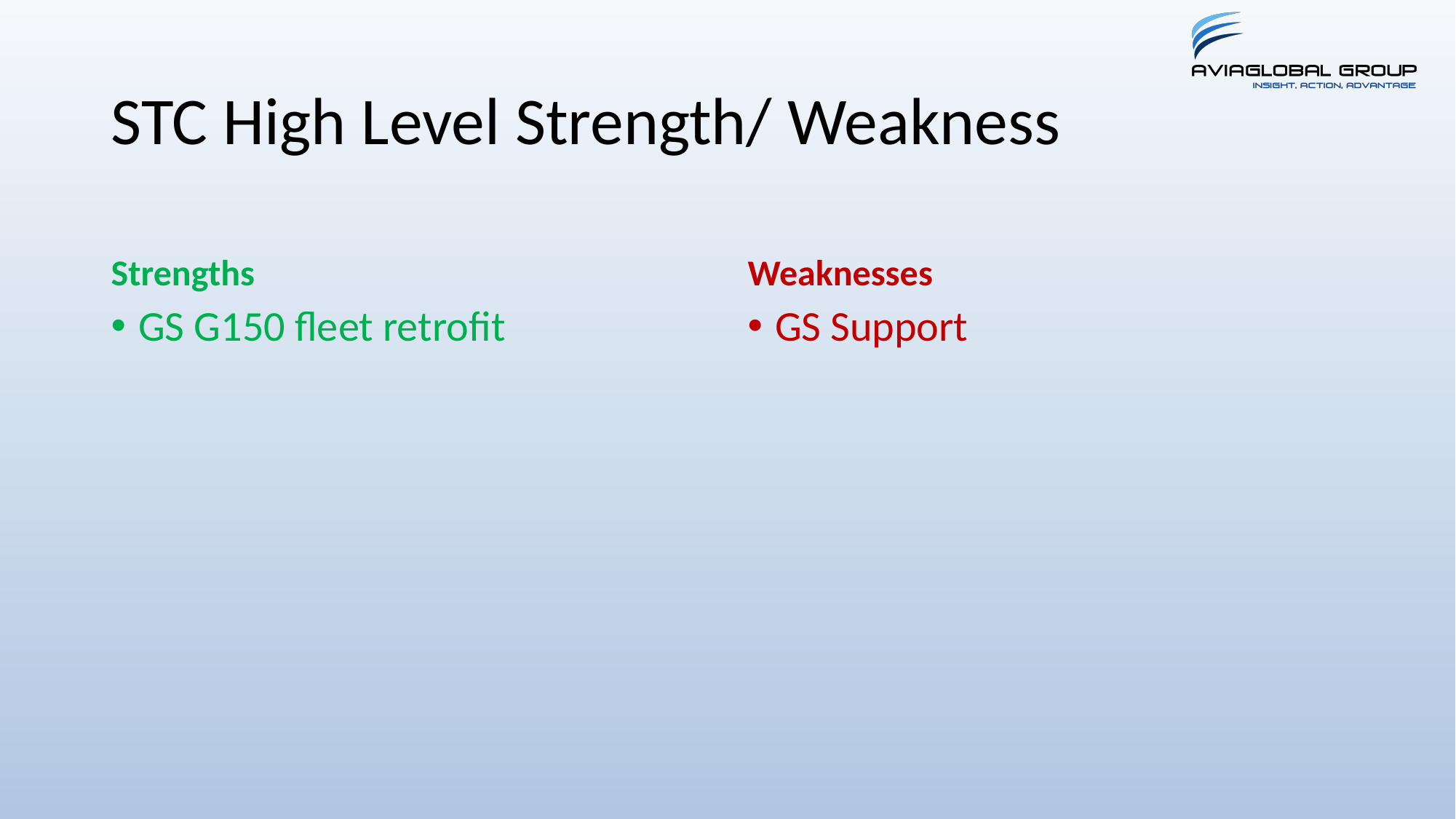

# STC High Level Strength/ Weakness
Strengths
Weaknesses
GS G150 fleet retrofit
GS Support